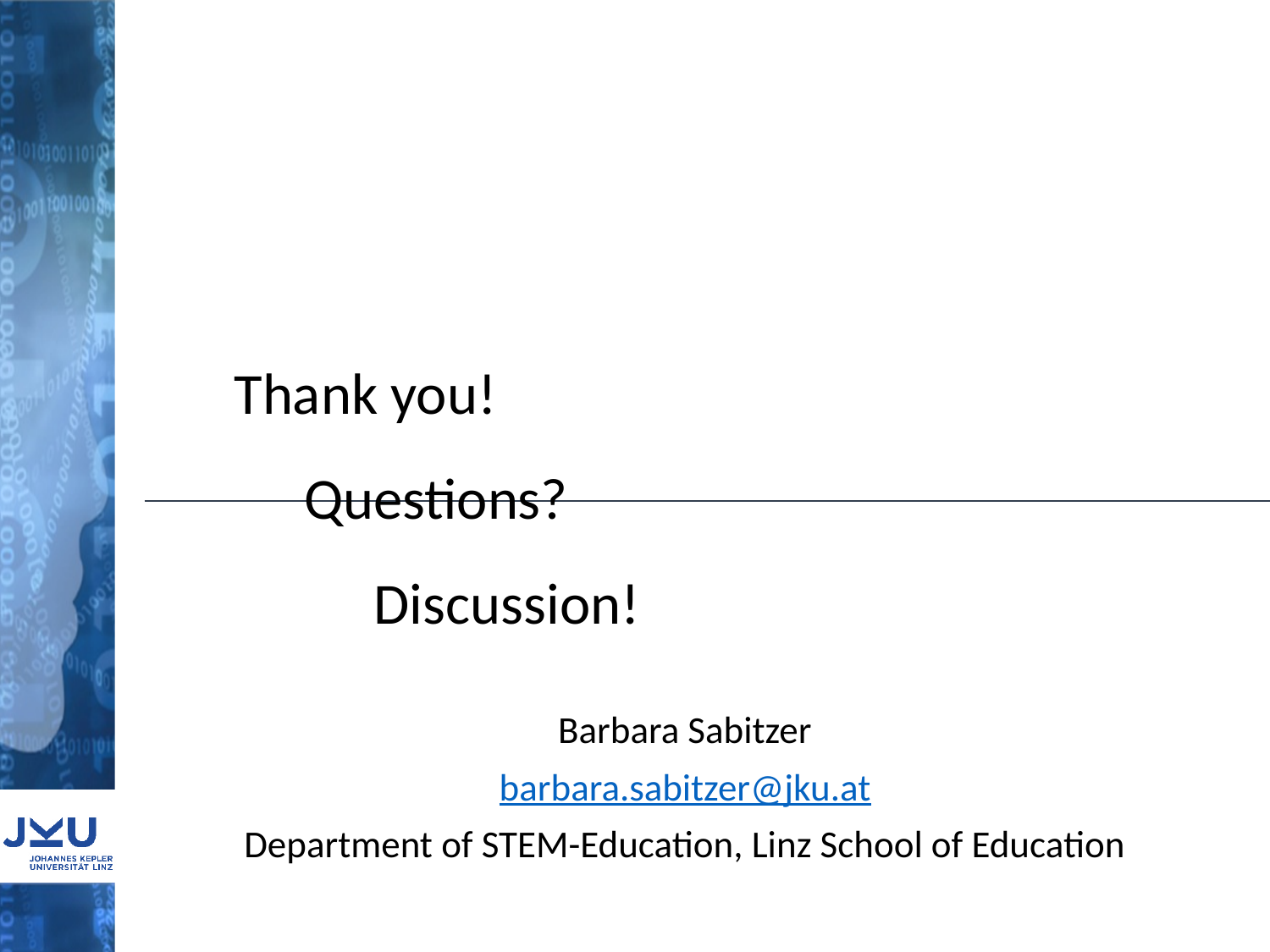

# Thank you! Questions? Discussion!
Barbara Sabitzer
barbara.sabitzer@jku.at
Department of STEM-Education, Linz School of Education